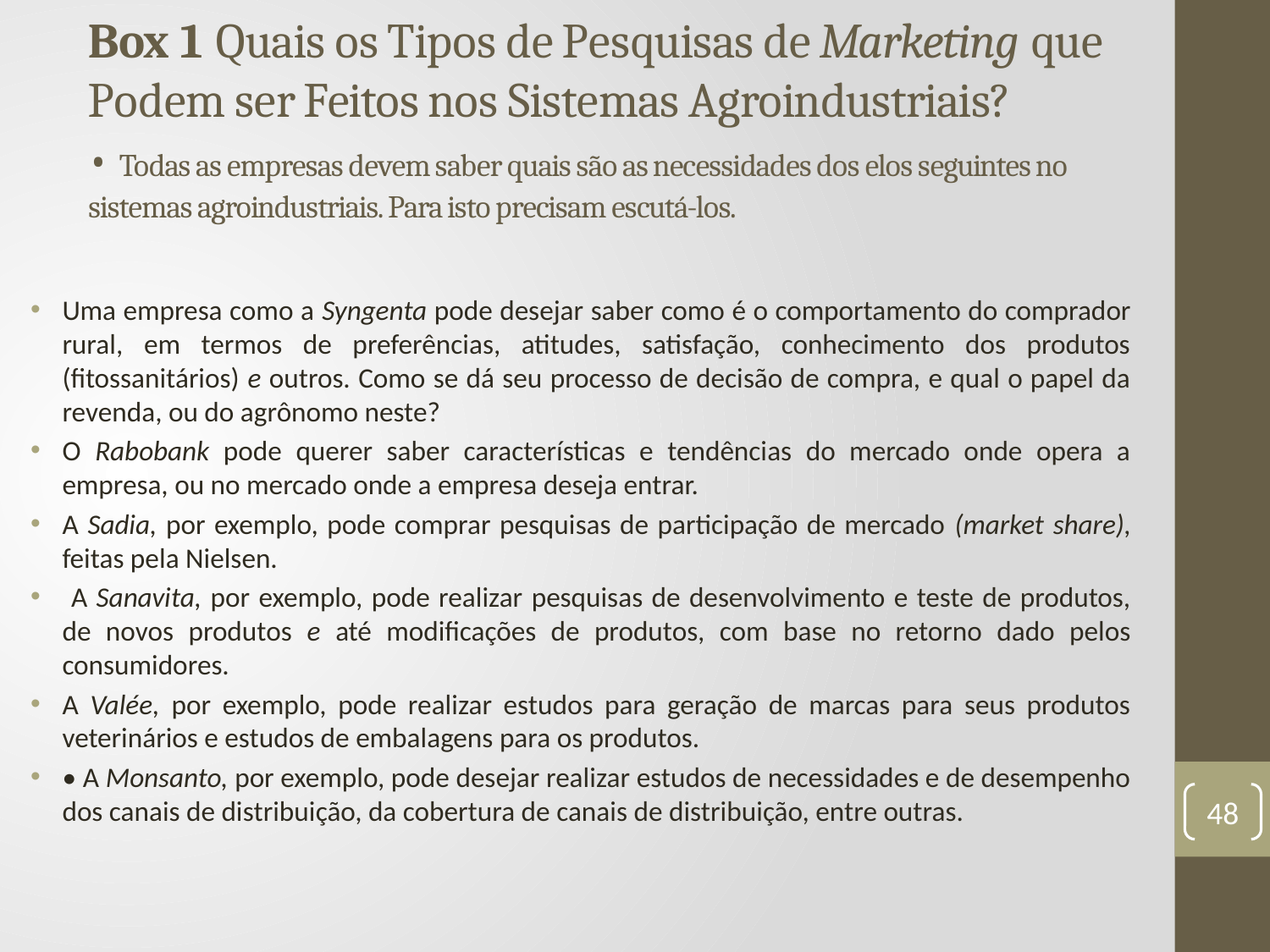

# Box 1 Quais os Tipos de Pesquisas de Marketing que Podem ser Feitos nos Sistemas Agroindustriais? • Todas as empresas devem saber quais são as necessidades dos elos seguintes no sistemas agroindustriais. Para isto precisam escutá-los.
Uma empresa como a Syngenta pode desejar saber como é o comportamento do comprador rural, em termos de preferências, atitudes, satisfação, conhecimento dos produtos (fitossanitários) e outros. Como se dá seu processo de decisão de compra, e qual o papel da revenda, ou do agrônomo neste?
O Rabobank pode querer saber características e tendências do mercado onde opera a empresa, ou no mercado onde a empresa deseja entrar.
A Sadia, por exemplo, pode comprar pesquisas de participação de mercado (market share), feitas pela Nielsen.
 A Sanavita, por exemplo, pode realizar pesquisas de desenvolvimento e teste de produtos, de novos produtos e até modificações de produtos, com base no retorno dado pelos consumidores.
A Valée, por exemplo, pode realizar estudos para geração de marcas para seus produtos veterinários e estudos de embalagens para os produtos.
• A Monsanto, por exemplo, pode desejar realizar estudos de necessidades e de desempenho dos canais de distribuição, da cobertura de canais de distribuição, entre outras.
48